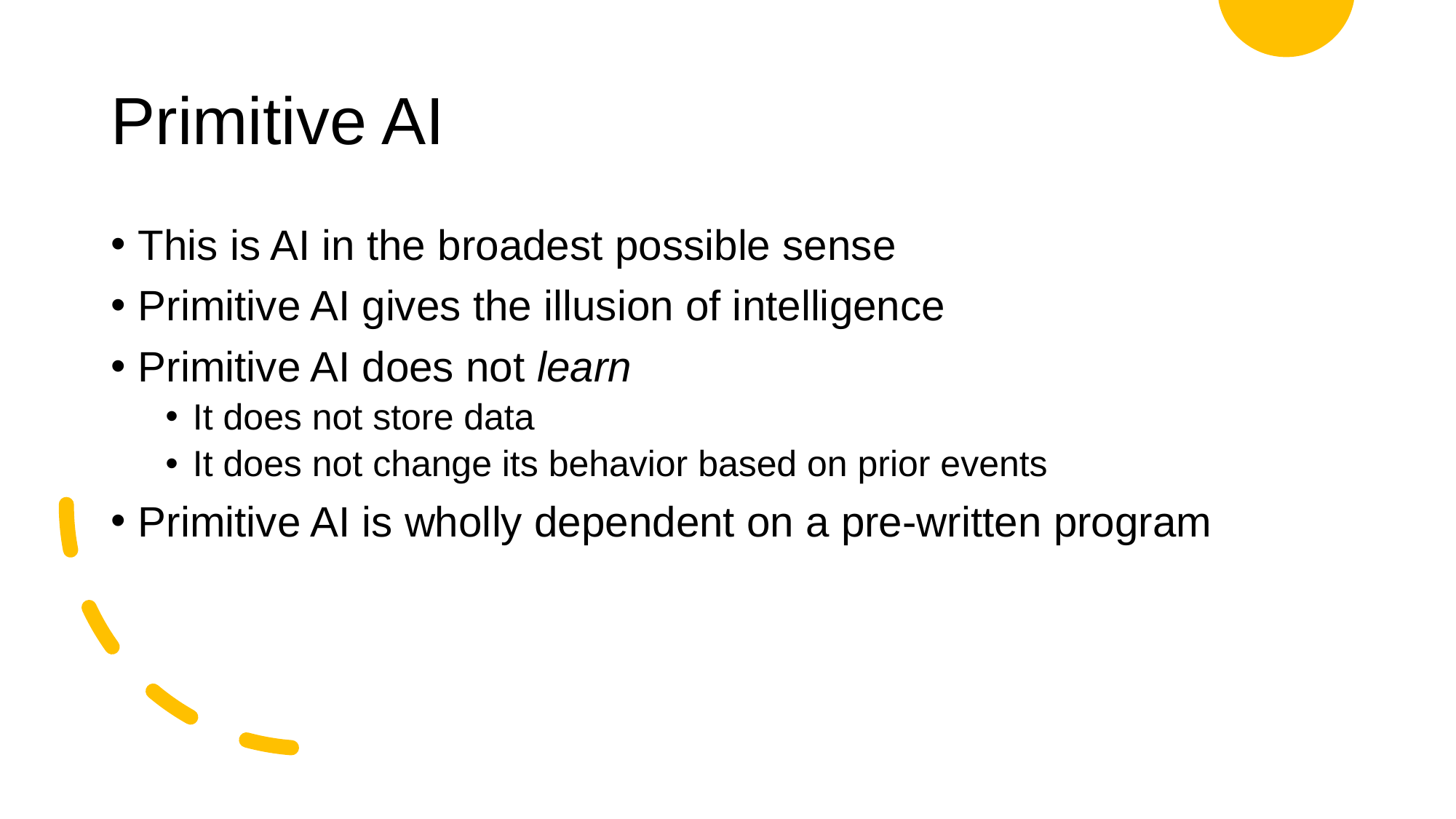

# Primitive AI
This is AI in the broadest possible sense
Primitive AI gives the illusion of intelligence
Primitive AI does not learn
It does not store data
It does not change its behavior based on prior events
Primitive AI is wholly dependent on a pre-written program